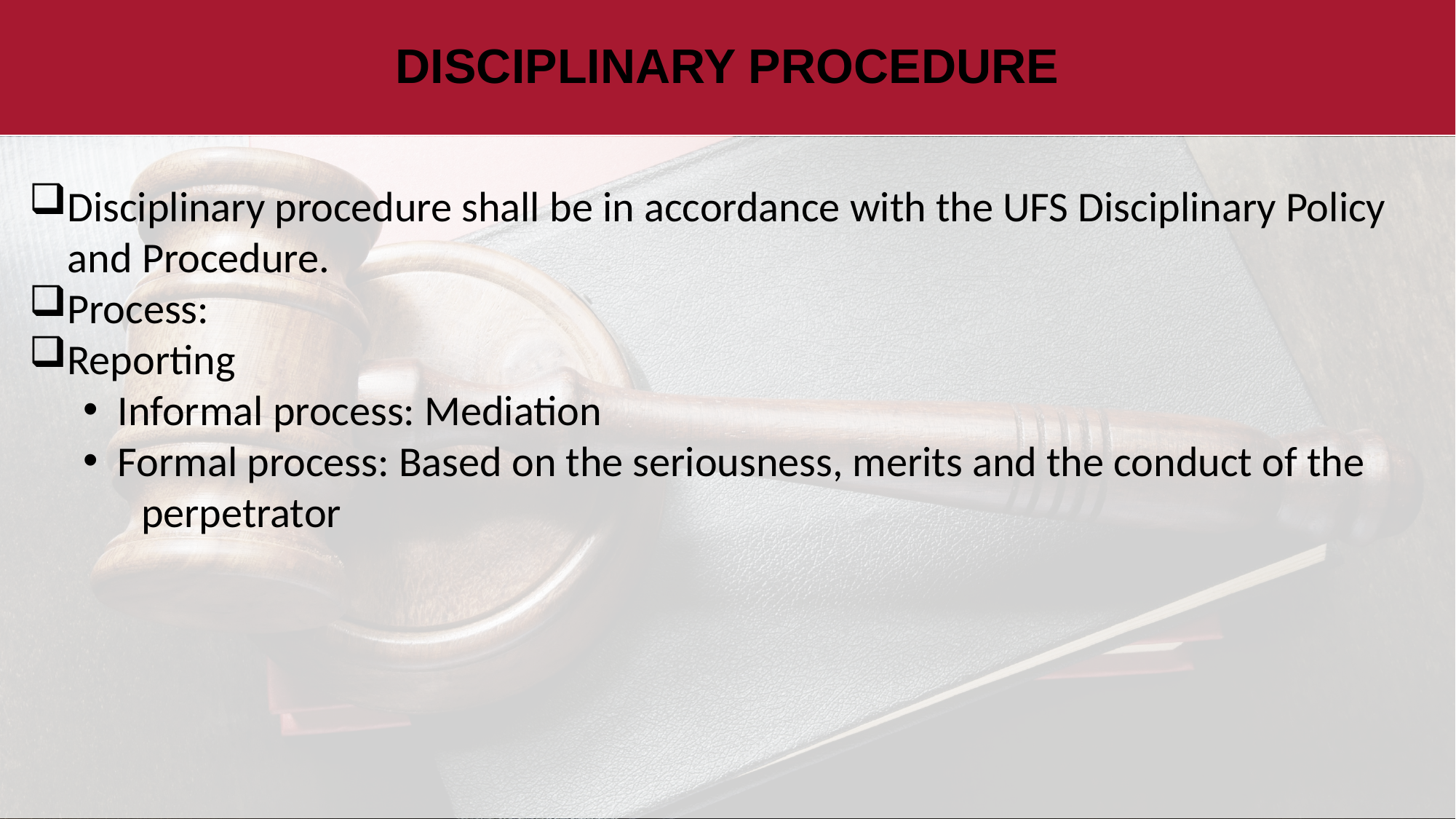

# DISCIPLINARY PROCEDURE
Disciplinary procedure shall be in accordance with the UFS Disciplinary Policy
    and Procedure.
Process:
Reporting
Informal process: Mediation
Formal process: Based on the seriousness, merits and the conduct of the
      perpetrator